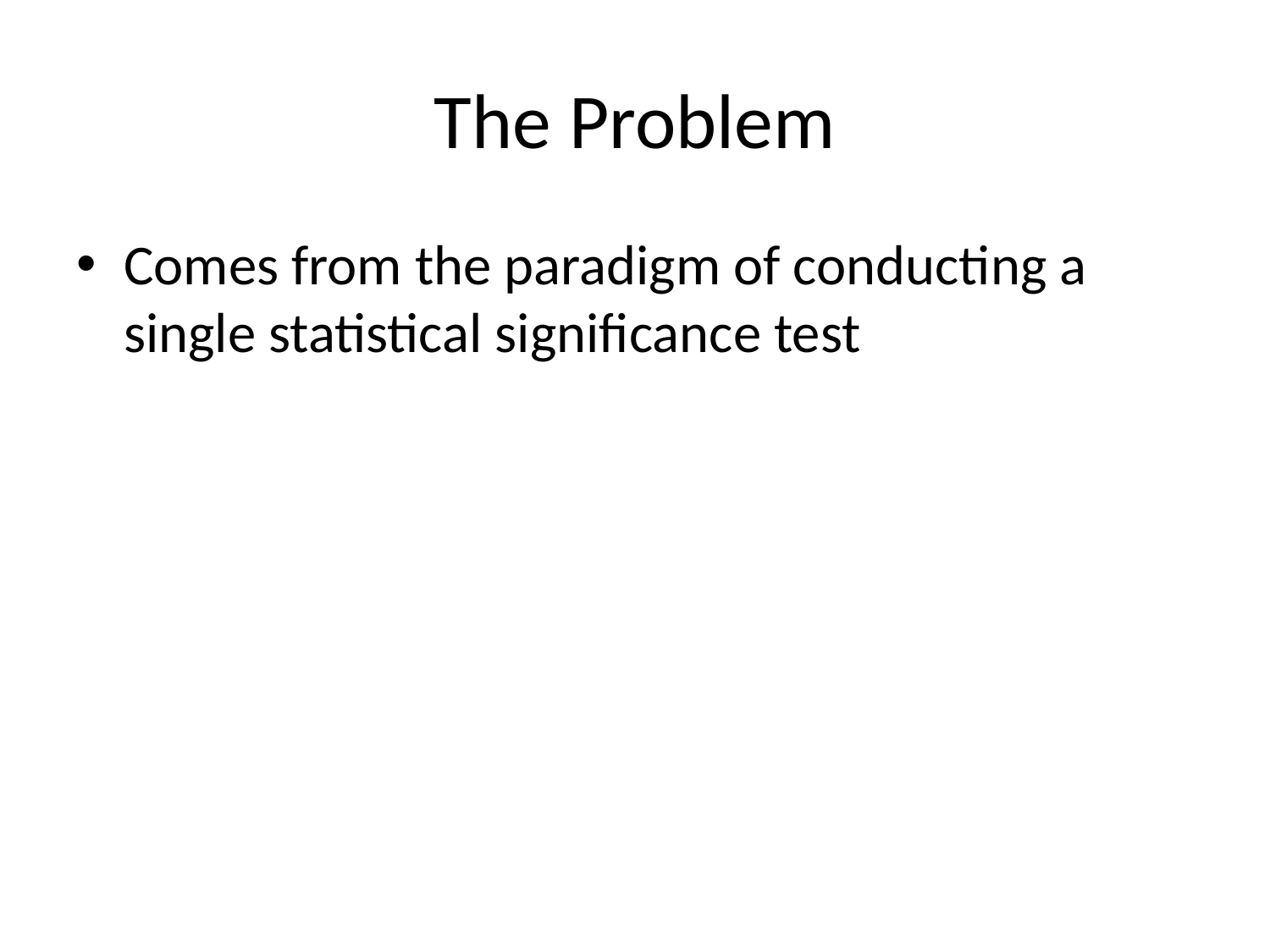

# The Problem
Comes from the paradigm of conducting a single statistical significance test